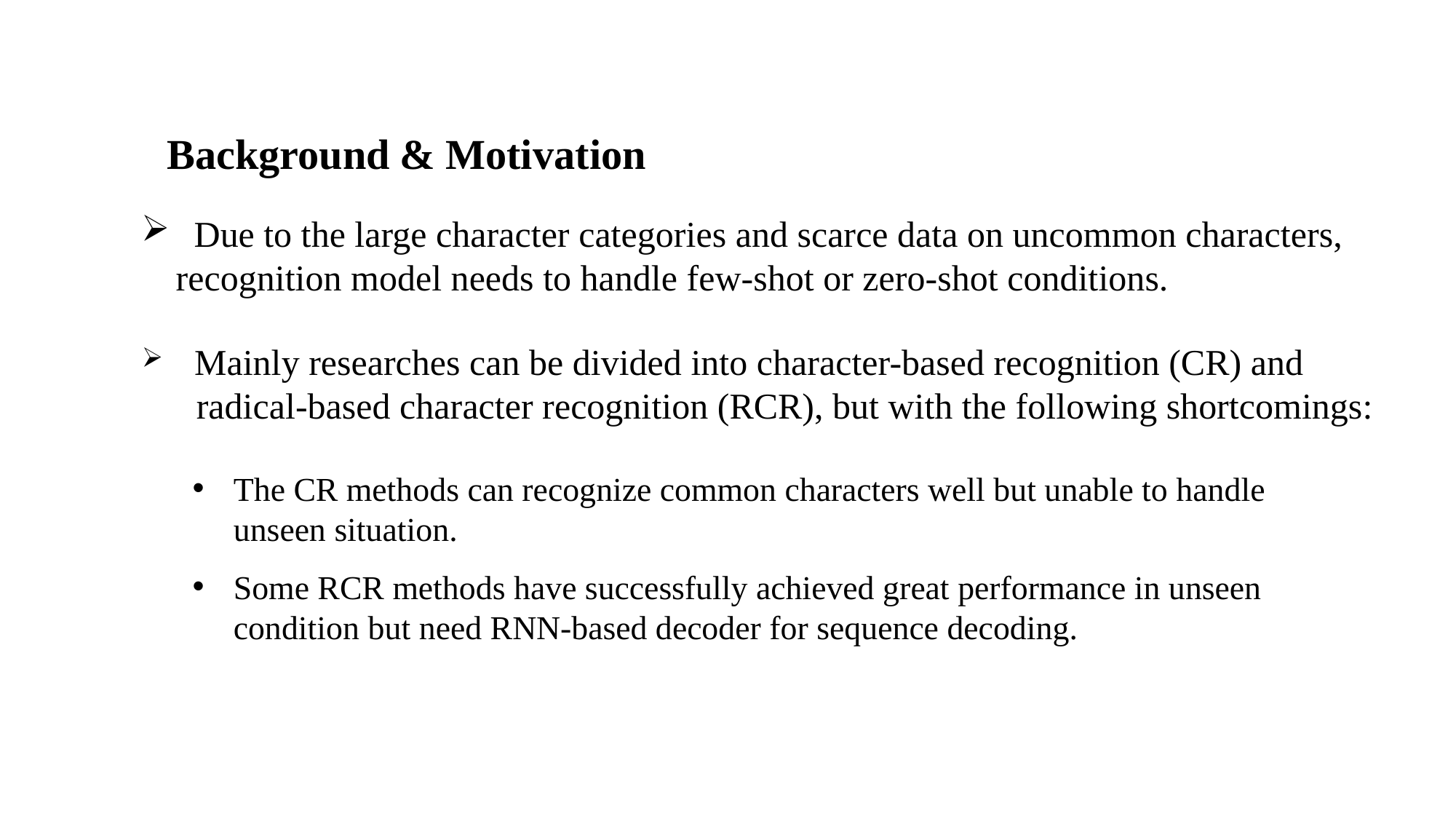

Background & Motivation
  Due to the large character categories and scarce data on uncommon characters,   recognition model needs to handle few-shot or zero-shot conditions.
   Mainly researches can be divided into character-based recognition (CR) and
      radical-based character recognition (RCR), but with the following shortcomings:
The CR methods can recognize common characters well but unable to handle unseen situation.
Some RCR methods have successfully achieved great performance in unseen condition but need RNN-based decoder for sequence decoding.